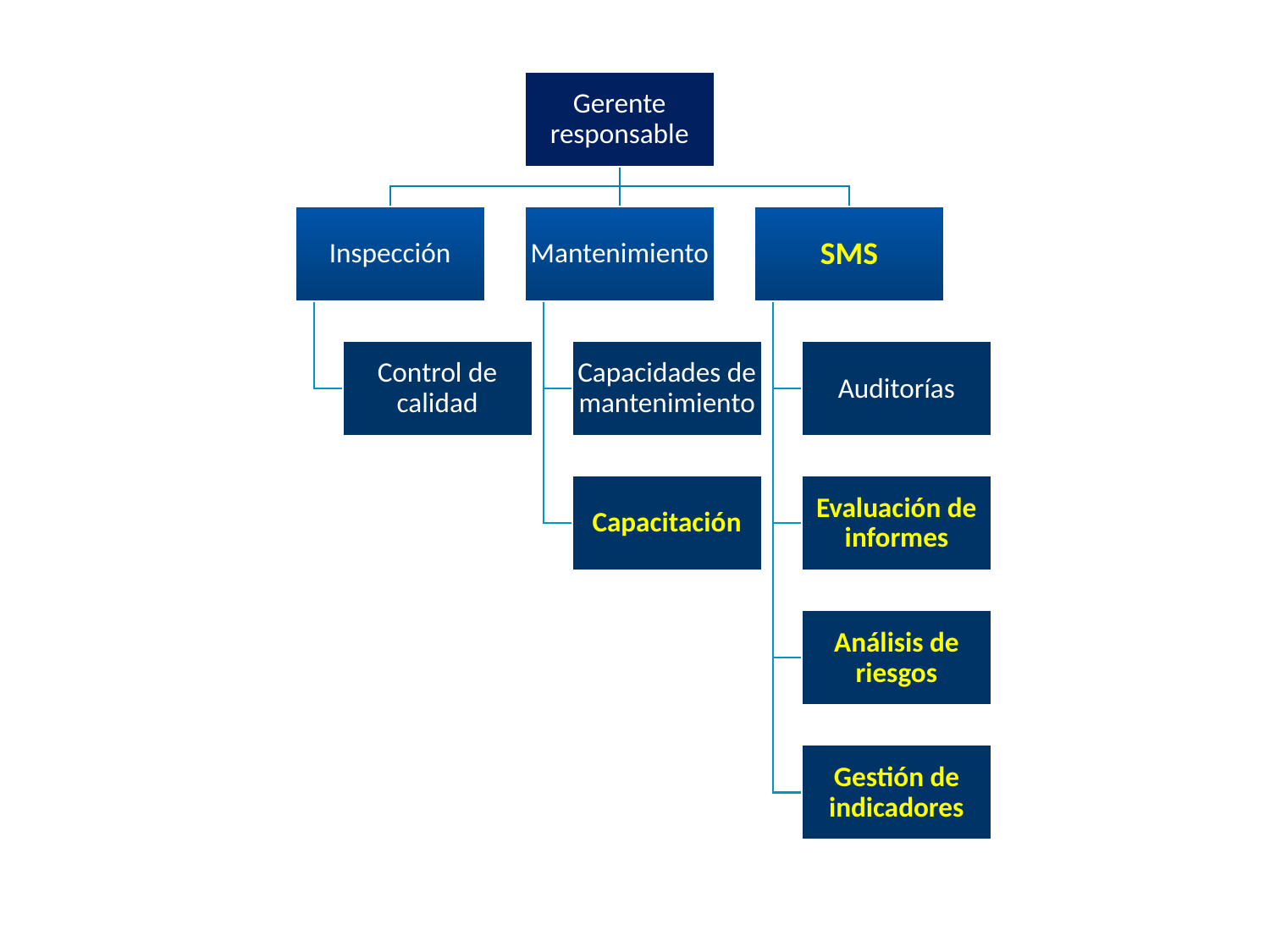

Gerente responsable
Inspección
Control de calidad
Mantenimiento
Capacidades de mantenimiento
Capacitación
SMS
Auditorías
Evaluación de informes
Análisis de riesgos
Gestión de indicadores